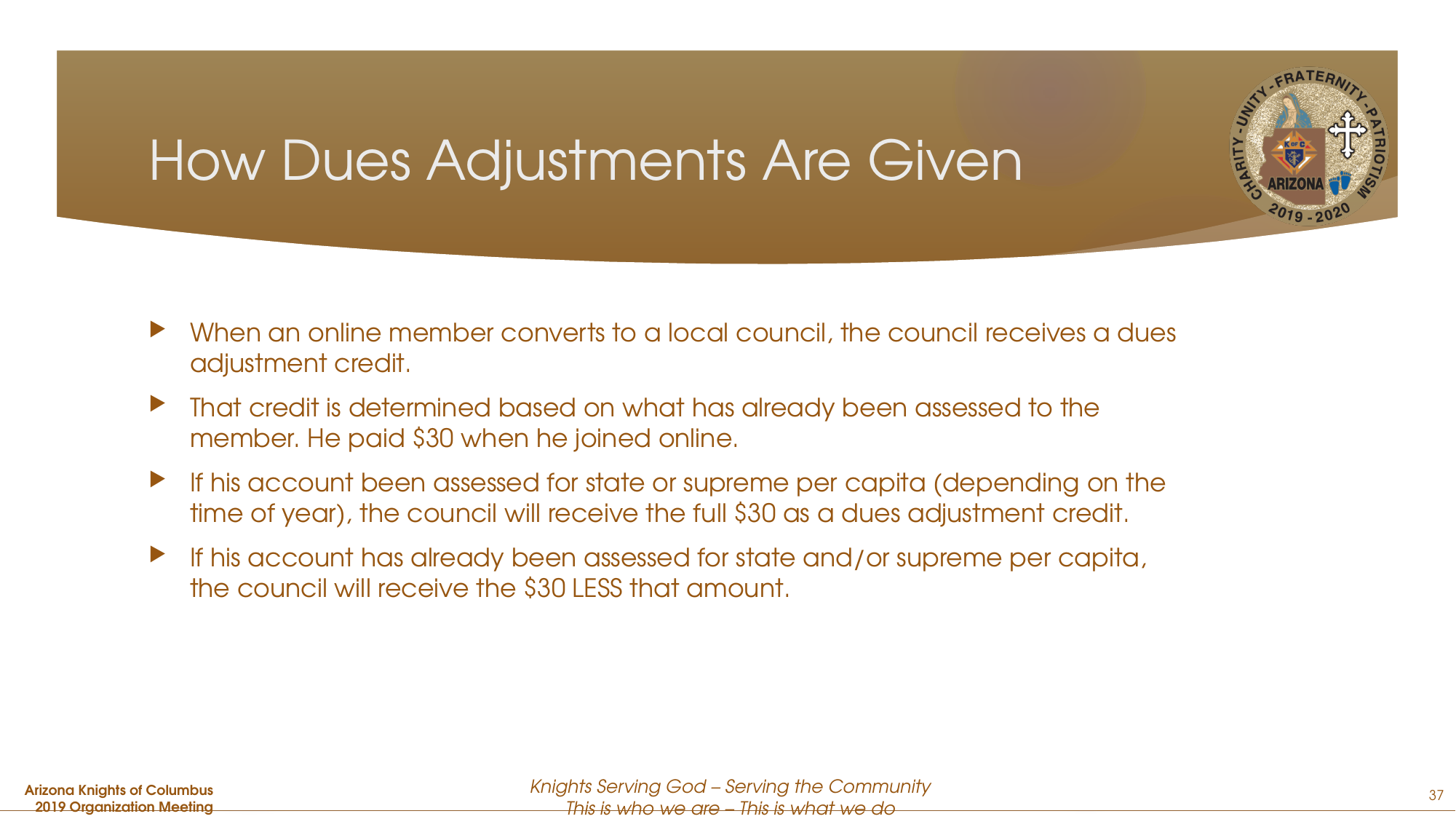

# How Dues Adjustments Are Given
When an online member converts to a local council, the council receives a dues adjustment credit.
That credit is determined based on what has already been assessed to the member. He paid $30 when he joined online.
If his account been assessed for state or supreme per capita (depending on the time of year), the council will receive the full $30 as a dues adjustment credit.
If his account has already been assessed for state and/or supreme per capita, the council will receive the $30 LESS that amount.

37
Knights Serving God – Serving the Community
This is who we are – This is what we do
Arizona Knights of Columbus
2019 Organization Meeting